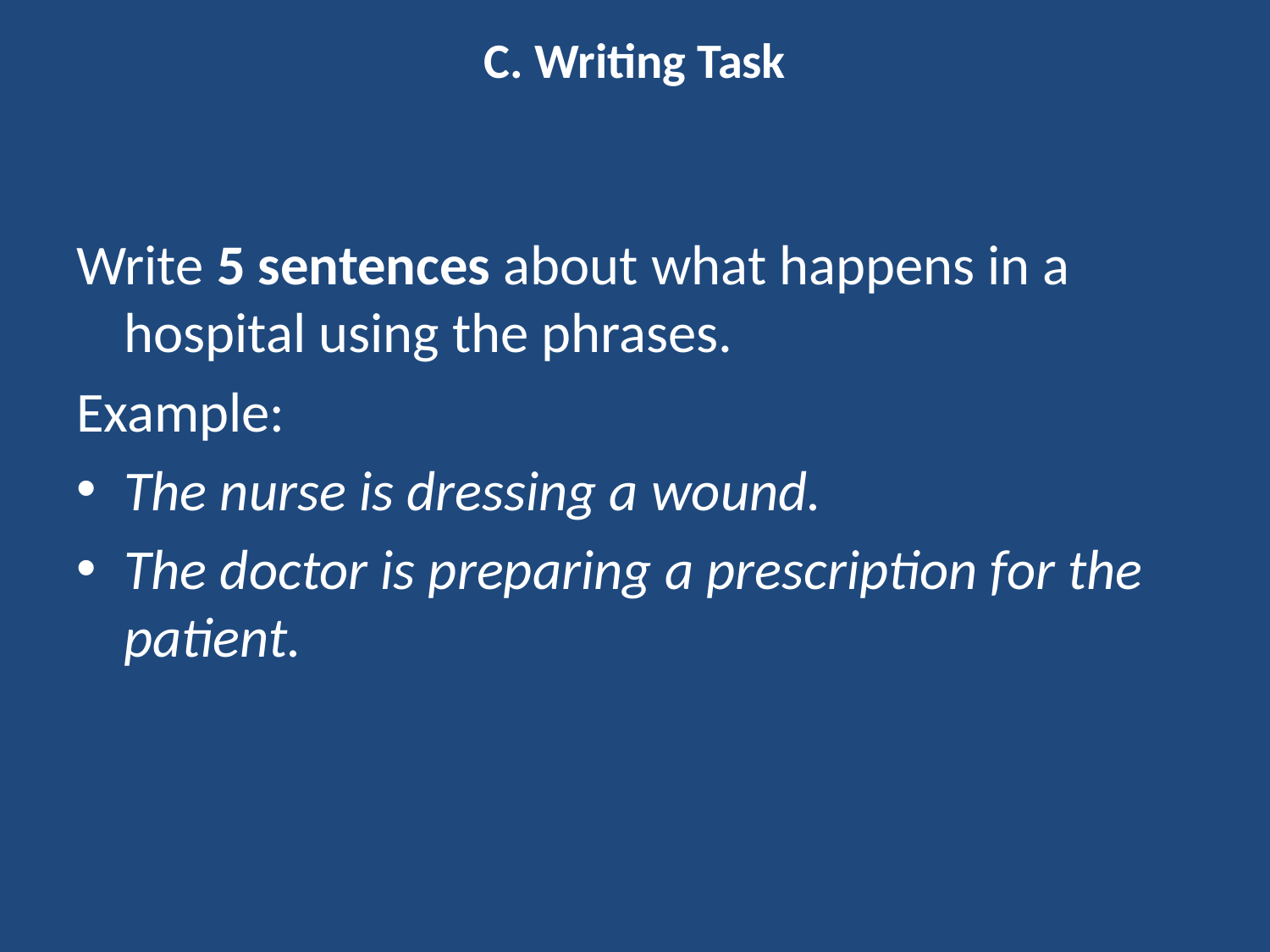

# C. Writing Task
Write 5 sentences about what happens in a hospital using the phrases.
Example:
The nurse is dressing a wound.
The doctor is preparing a prescription for the patient.